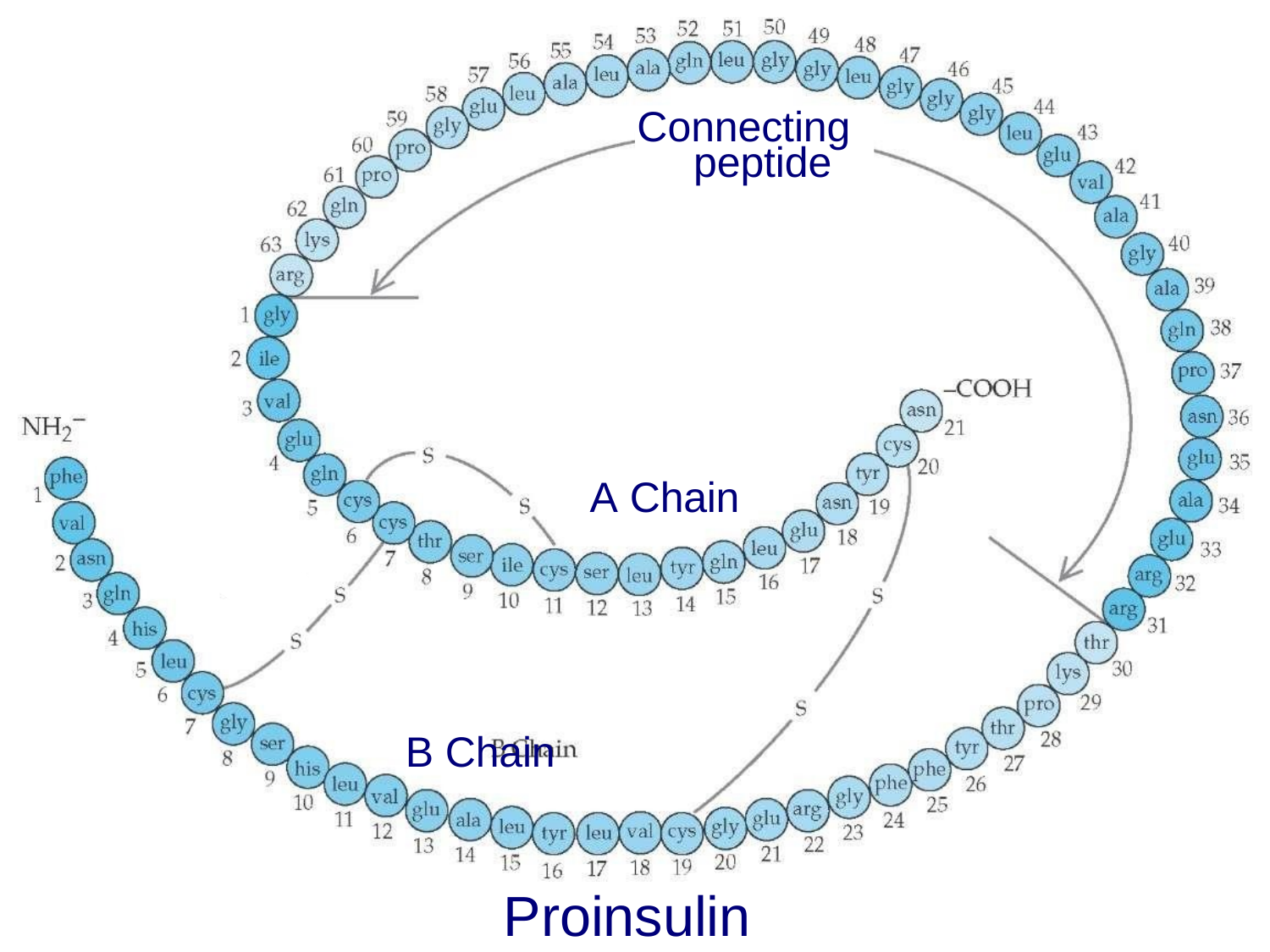

# Connecting  peptide

A Chain

B Chain

Proinsulin